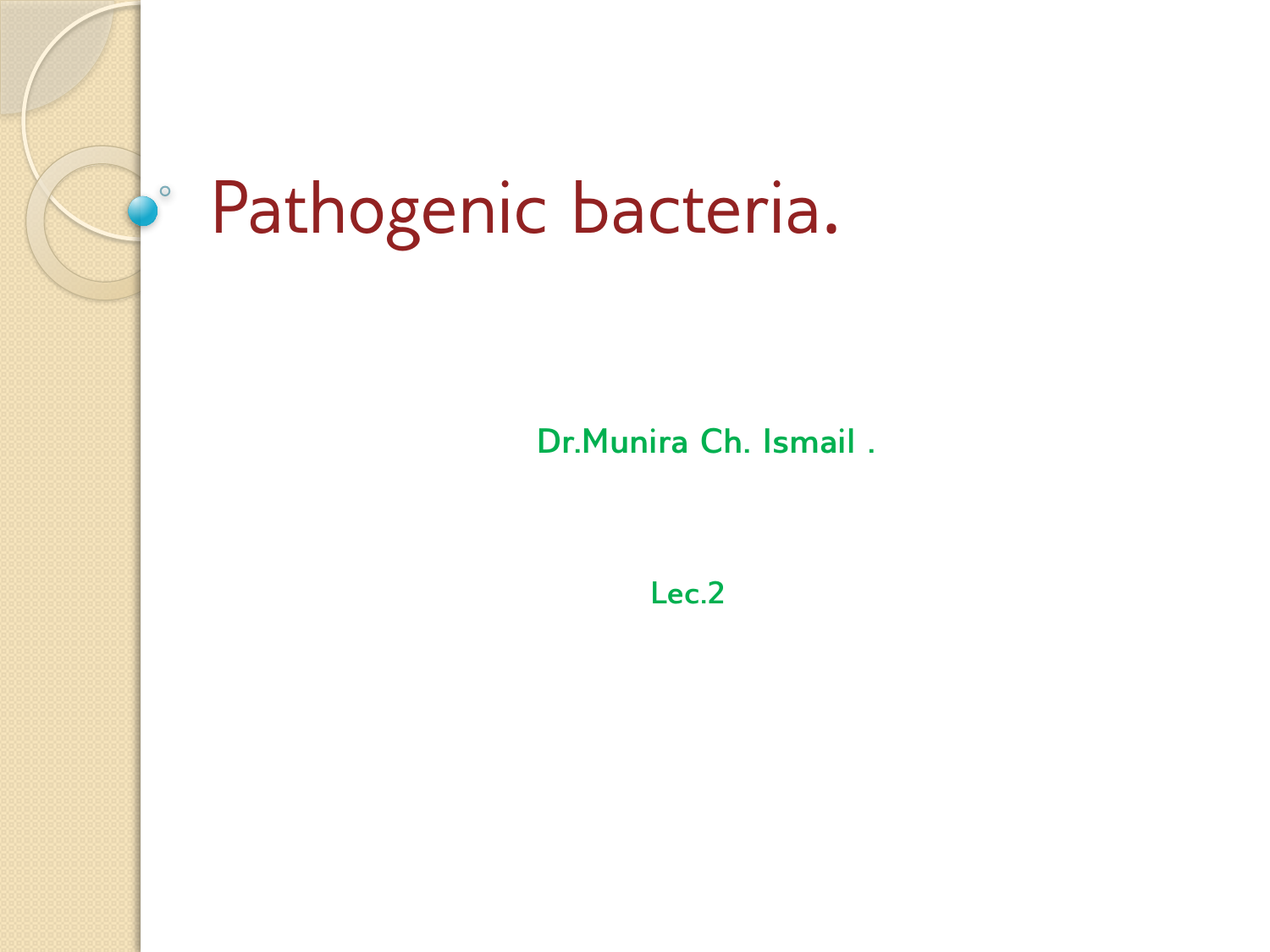

# .Pathogenic bacteria
	       Dr.Munira Ch. Ismail .
Lec.2